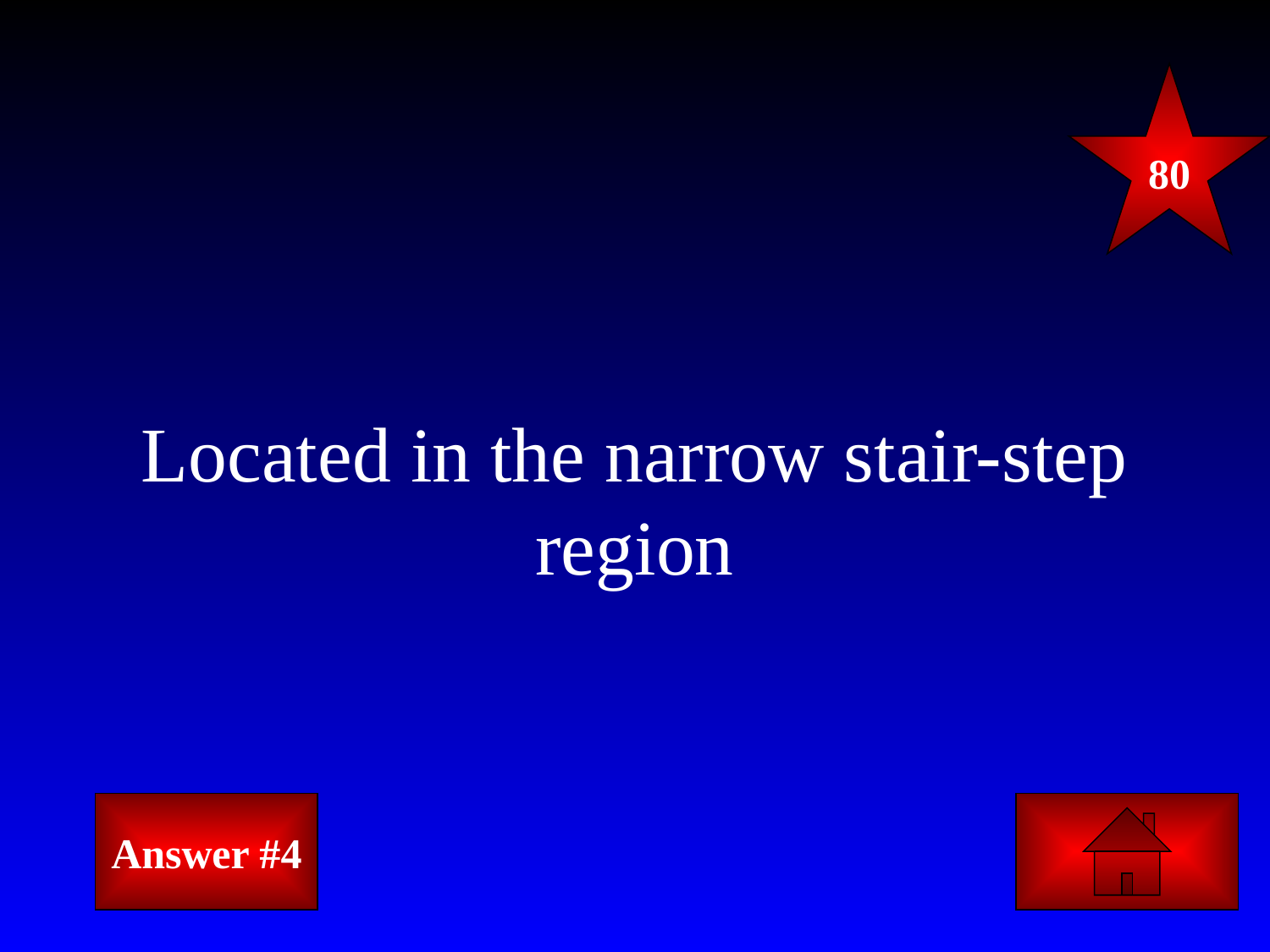

80
# Located in the narrow stair-step region
Answer #4